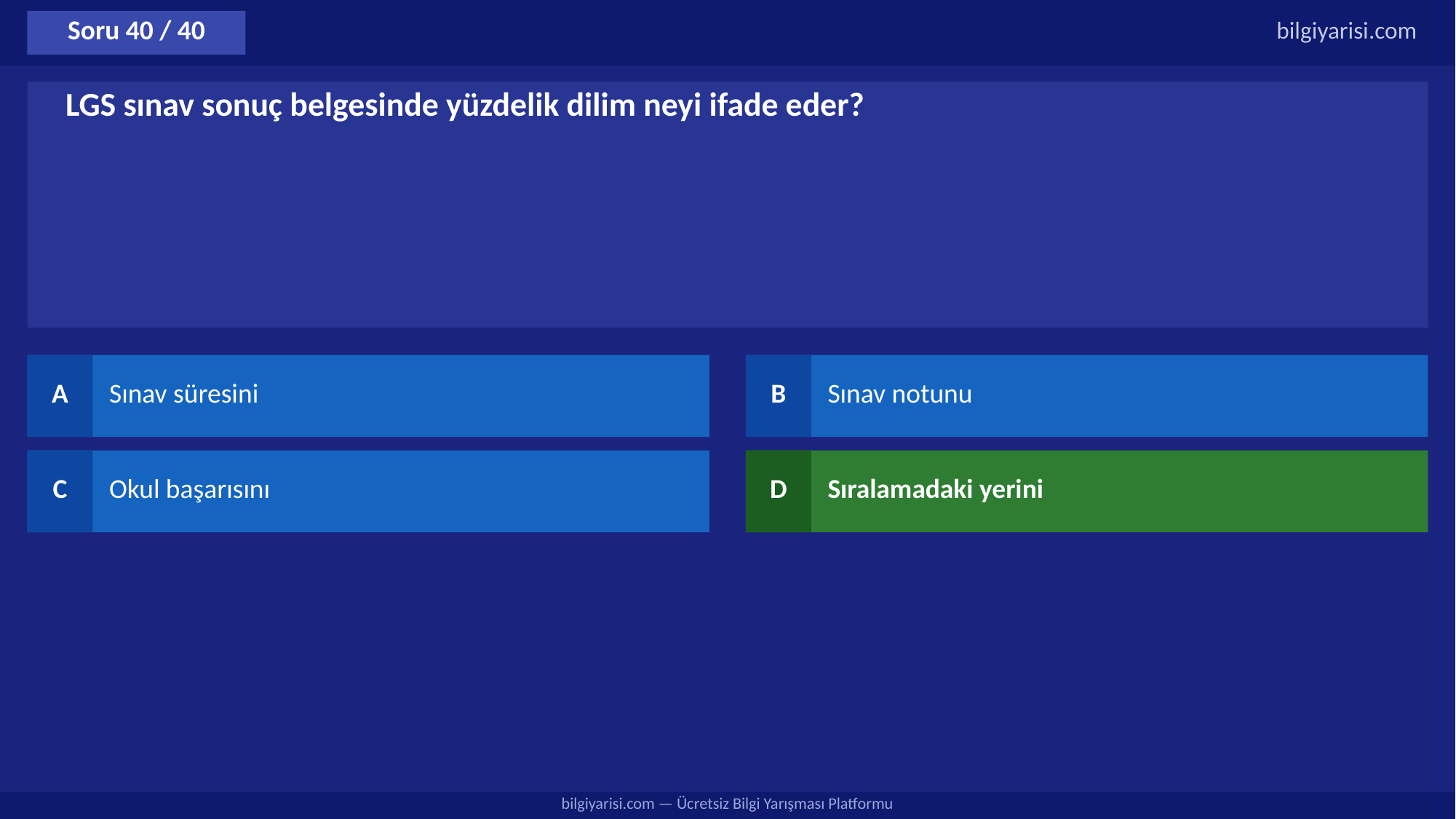

Soru 40 / 40
bilgiyarisi.com

LGS sınav sonuç belgesinde yüzdelik dilim neyi ifade eder?

A
Sınav süresini

B
Sınav notunu

C
Okul başarısını

D
Sıralamadaki yerini
bilgiyarisi.com — Ücretsiz Bilgi Yarışması Platformu